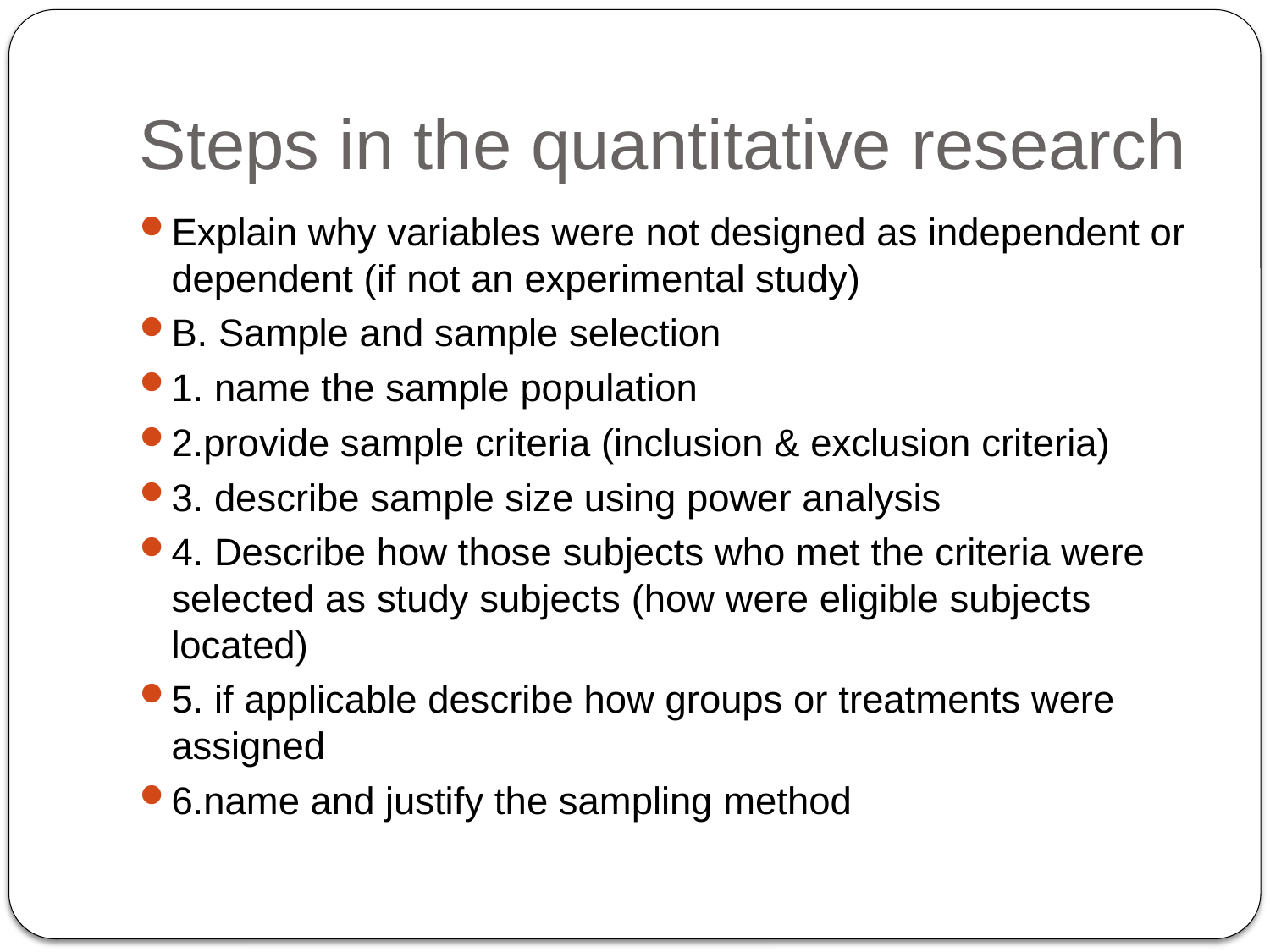

# Steps in the quantitative research
Explain why variables were not designed as independent or dependent (if not an experimental study)
B. Sample and sample selection
1. name the sample population
2.provide sample criteria (inclusion & exclusion criteria)
3. describe sample size using power analysis
4. Describe how those subjects who met the criteria were selected as study subjects (how were eligible subjects located)
5. if applicable describe how groups or treatments were assigned
6.name and justify the sampling method